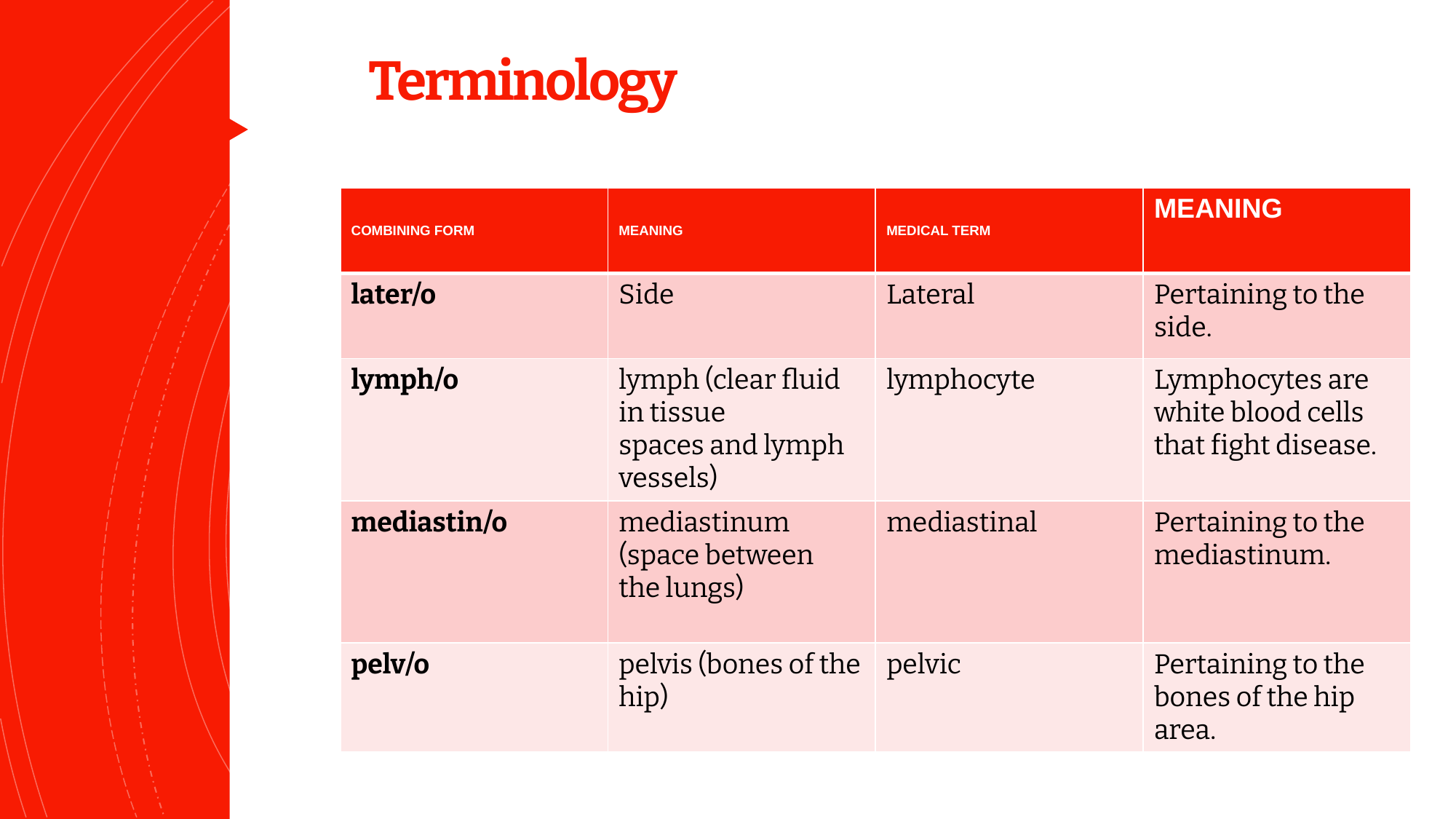

# Terminology

| COMBINING FORM | MEANING | MEDICAL TERM | MEANING |
| --- | --- | --- | --- |
| later/o | Side | Lateral | Pertaining to the side. |
| lymph/o | lymph (clear fluid in tissue spaces and lymph vessels) | lymphocyte | Lymphocytes are white blood cells that fight disease. |
| mediastin/o | mediastinum (space between the lungs) | mediastinal | Pertaining to the mediastinum. |
| pelv/o | pelvis (bones of the hip) | pelvic | Pertaining to the bones of the hip area. |